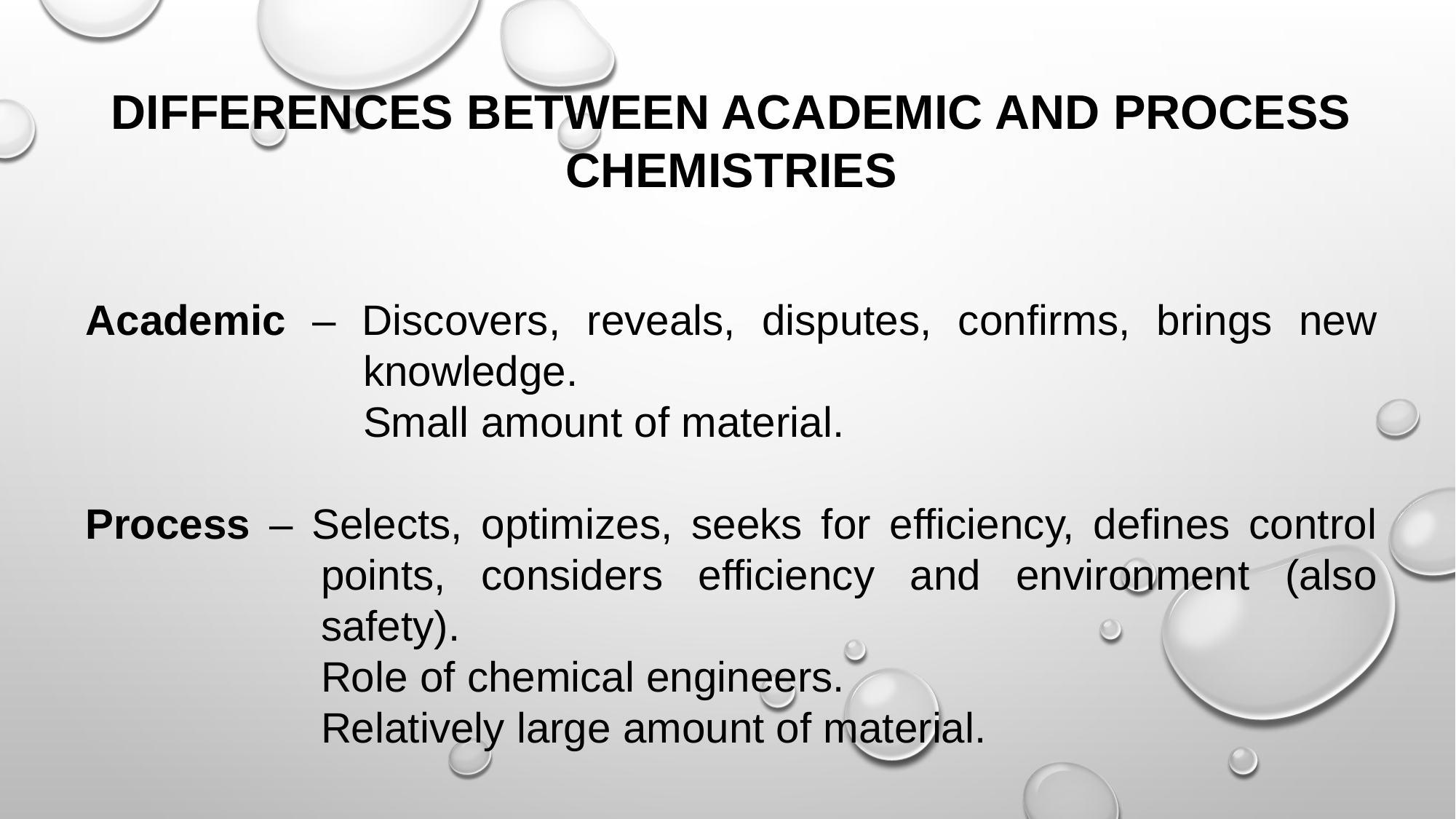

DIFFERENCES BETWEEN ACADEMIC AND PROCESS CHEMISTRIES
Academic – Discovers, reveals, disputes, confirms, brings new knowledge.
	Small amount of material.

Process – Selects, optimizes, seeks for efficiency, defines control points, considers efficiency and environment (also safety).
	Role of chemical engineers.
	Relatively large amount of material.